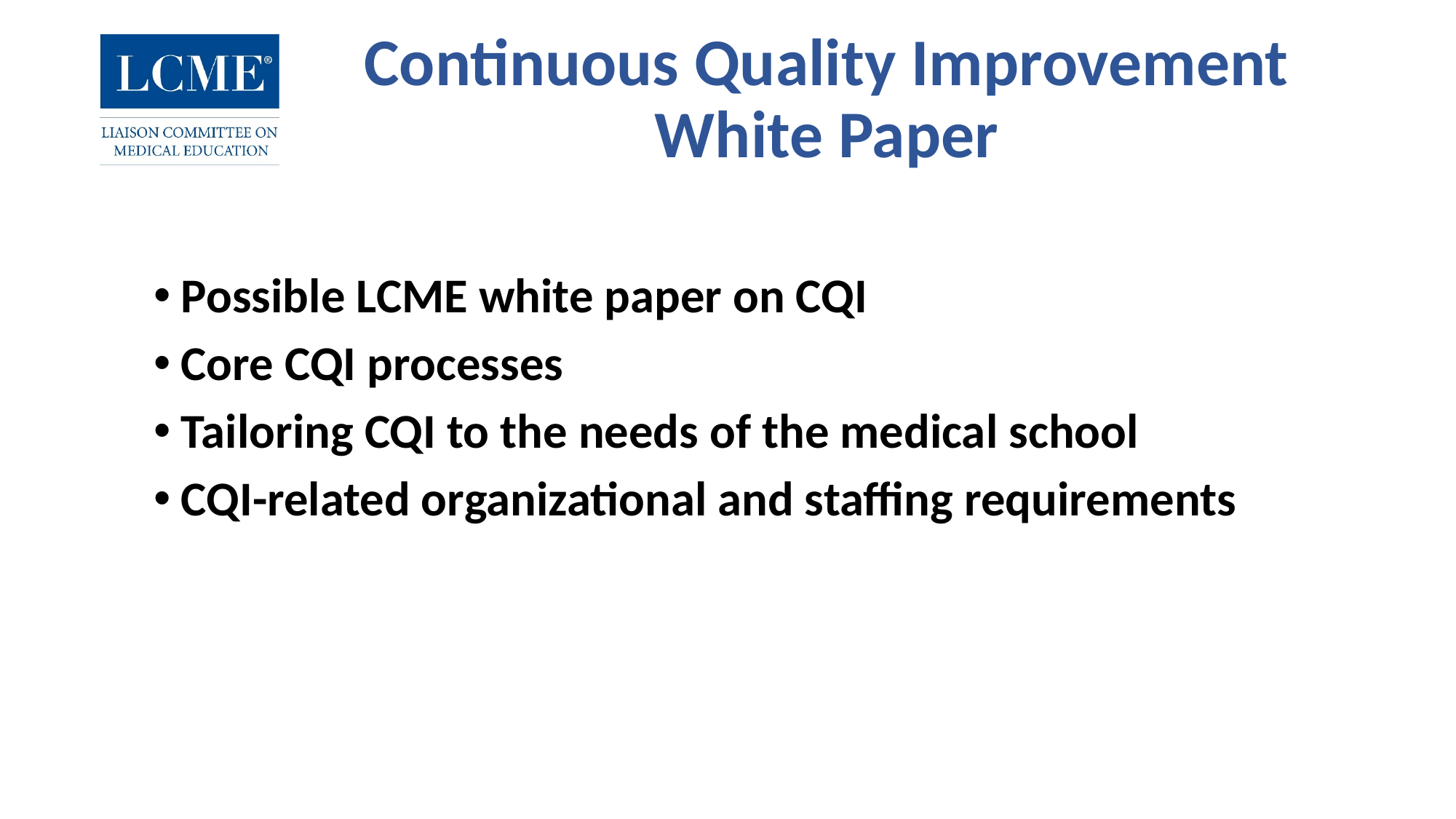

# Continuous Quality Improvement White Paper
Possible LCME white paper on CQI
Core CQI processes
Tailoring CQI to the needs of the medical school
CQI-related organizational and staffing requirements